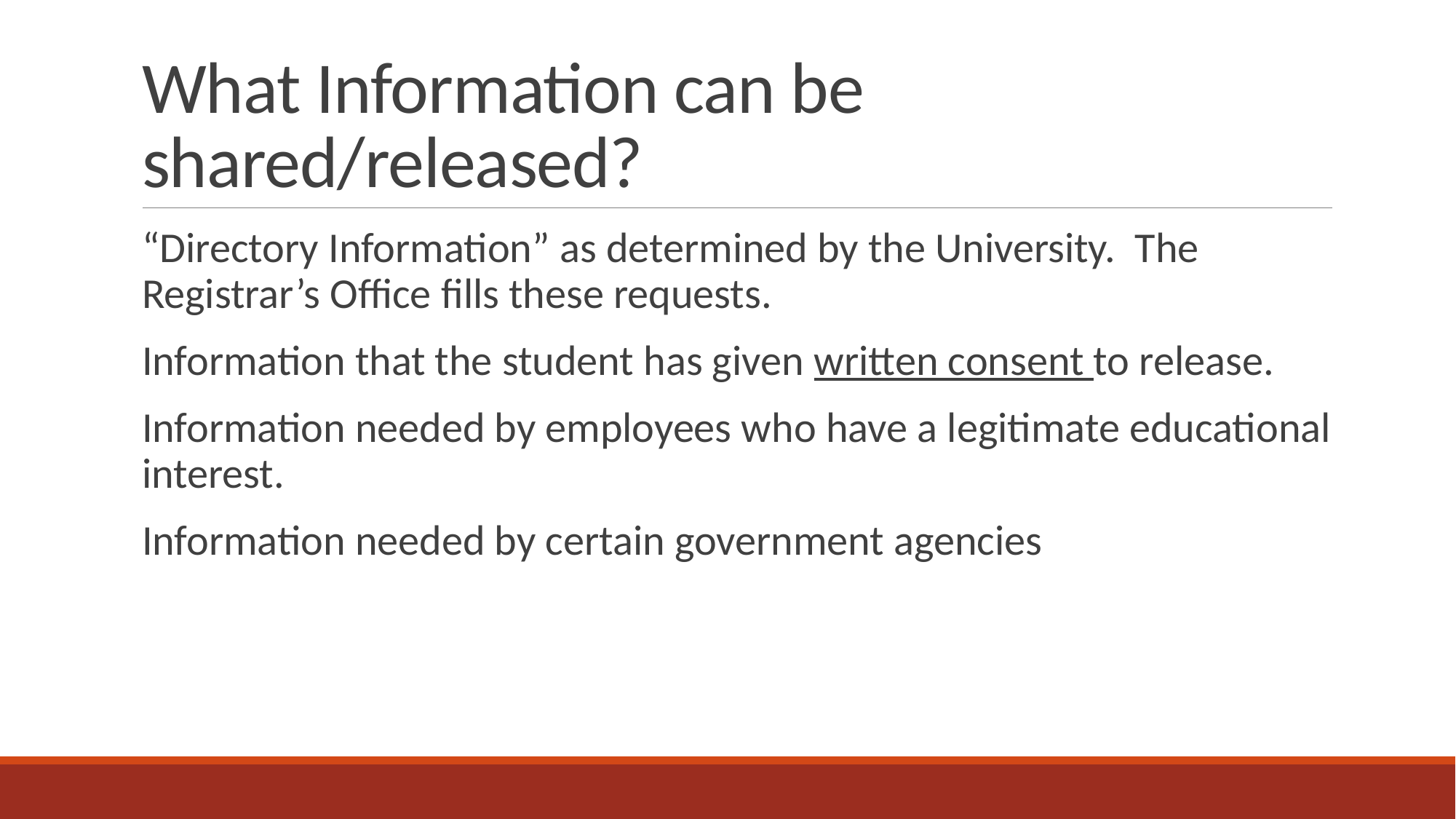

# What Information can be  shared/released?
“Directory Information” as determined by the University.  The Registrar’s Office fills these requests.
Information that the student has given written consent to release.
Information needed by employees who have a legitimate educational interest.
Information needed by certain government agencies